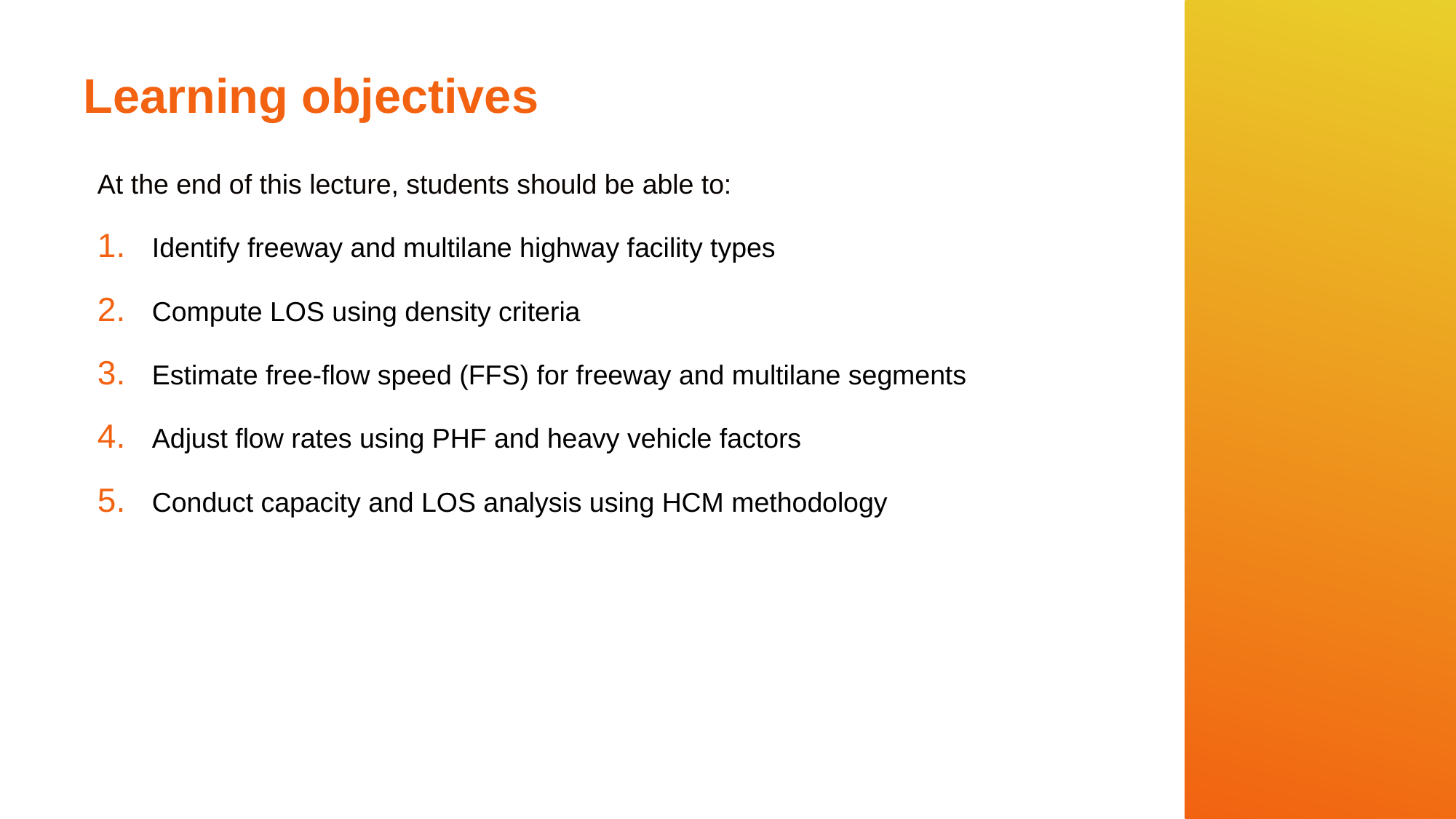

# Learning objectives
At the end of this lecture, students should be able to:
Identify freeway and multilane highway facility types
Compute LOS using density criteria
Estimate free-flow speed (FFS) for freeway and multilane segments
Adjust flow rates using PHF and heavy vehicle factors
Conduct capacity and LOS analysis using HCM methodology